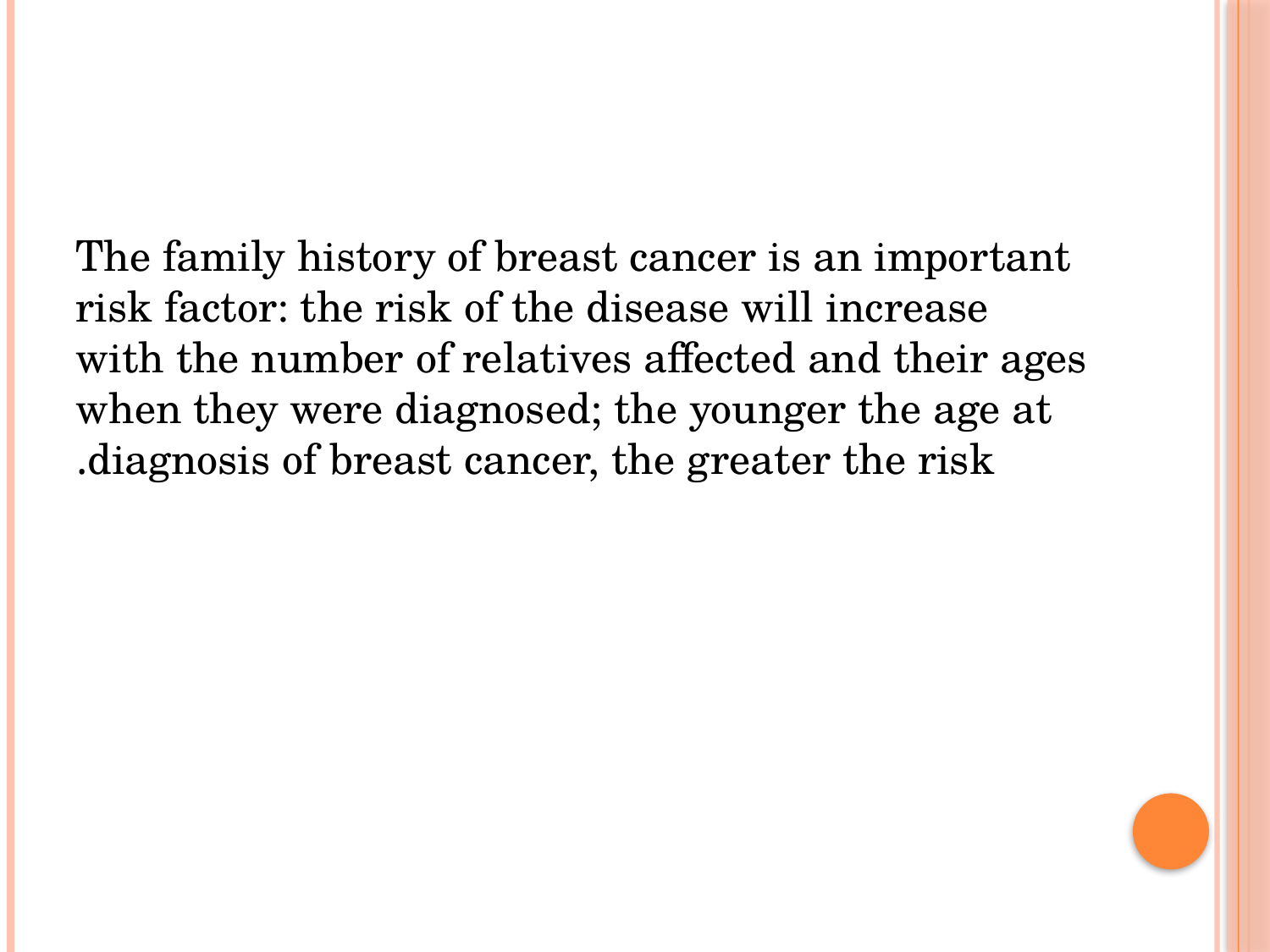

The family history of breast cancer is an important risk factor: the risk of the disease will increase with the number of relatives affected and their ages when they were diagnosed; the younger the age at diagnosis of breast cancer, the greater the risk.